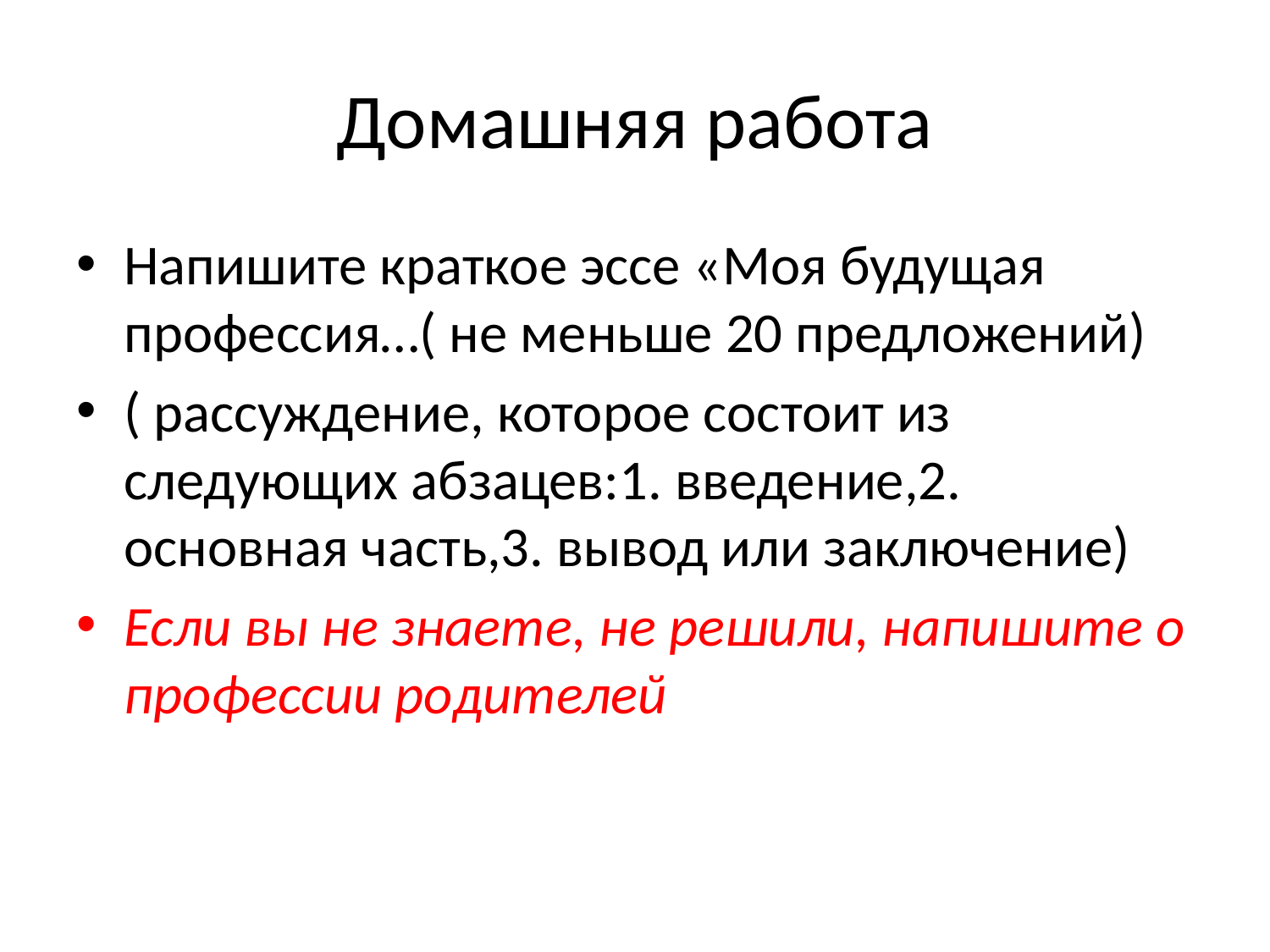

# Домашняя работа
Напишите краткое эссе «Моя будущая профессия…( не меньше 20 предложений)
( рассуждение, которое состоит из следующих абзацев:1. введение,2. основная часть,3. вывод или заключение)
Если вы не знаете, не решили, напишите о профессии родителей